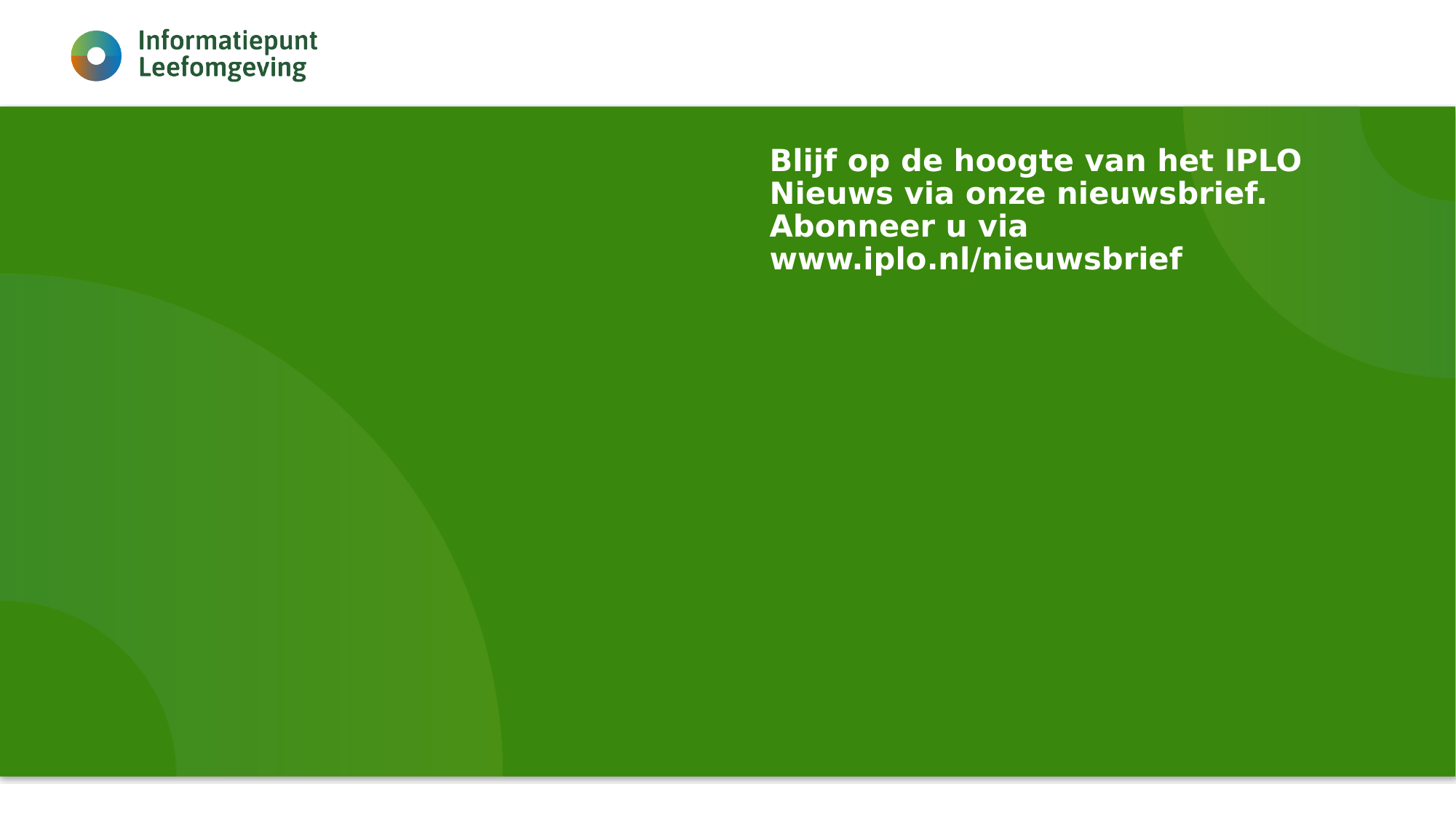

# Blijf op de hoogte van het IPLO Nieuws via onze nieuwsbrief. Abonneer u via www.iplo.nl/nieuwsbrief